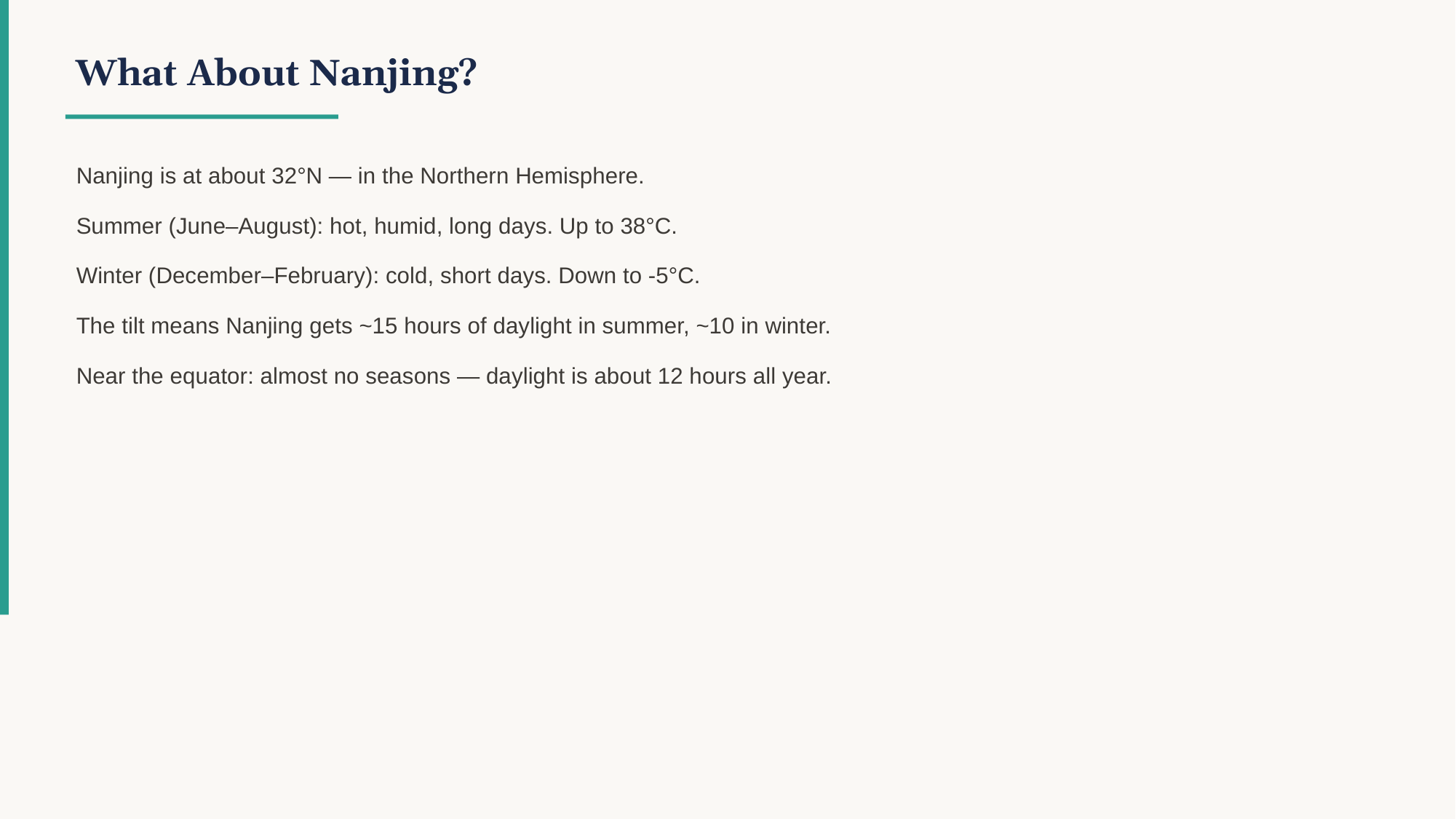

What About Nanjing?

Nanjing is at about 32°N — in the Northern Hemisphere.
Summer (June–August): hot, humid, long days. Up to 38°C.
Winter (December–February): cold, short days. Down to -5°C.
The tilt means Nanjing gets ~15 hours of daylight in summer, ~10 in winter.
Near the equator: almost no seasons — daylight is about 12 hours all year.